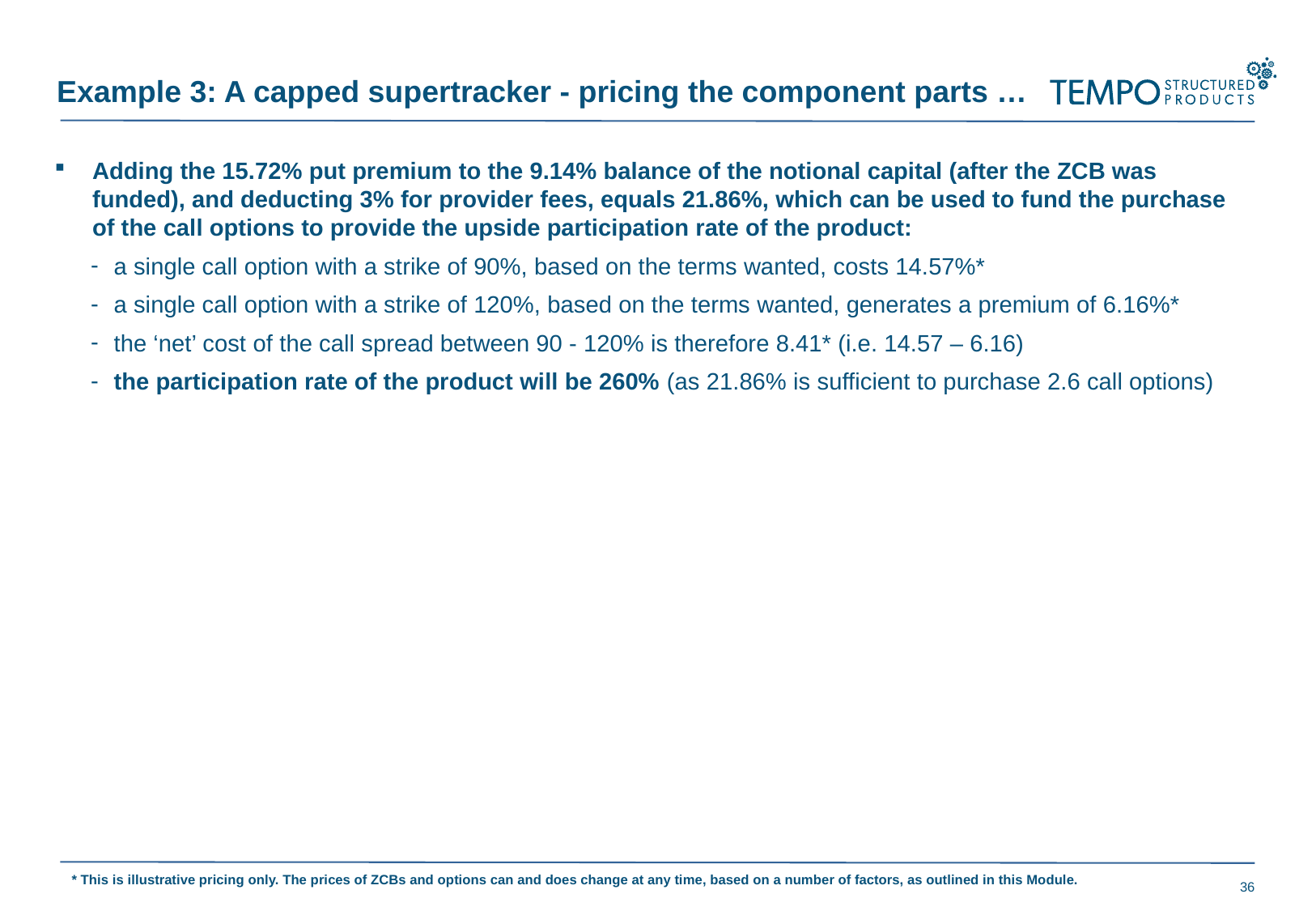

Example 3: A capped supertracker - pricing the component parts …
Adding the 15.72% put premium to the 9.14% balance of the notional capital (after the ZCB was funded), and deducting 3% for provider fees, equals 21.86%, which can be used to fund the purchase of the call options to provide the upside participation rate of the product:
a single call option with a strike of 90%, based on the terms wanted, costs 14.57%*
a single call option with a strike of 120%, based on the terms wanted, generates a premium of 6.16%*
the ‘net’ cost of the call spread between 90 - 120% is therefore 8.41* (i.e. 14.57 – 6.16)
the participation rate of the product will be 260% (as 21.86% is sufficient to purchase 2.6 call options)
* This is illustrative pricing only. The prices of ZCBs and options can and does change at any time, based on a number of factors, as outlined in this Module.
36